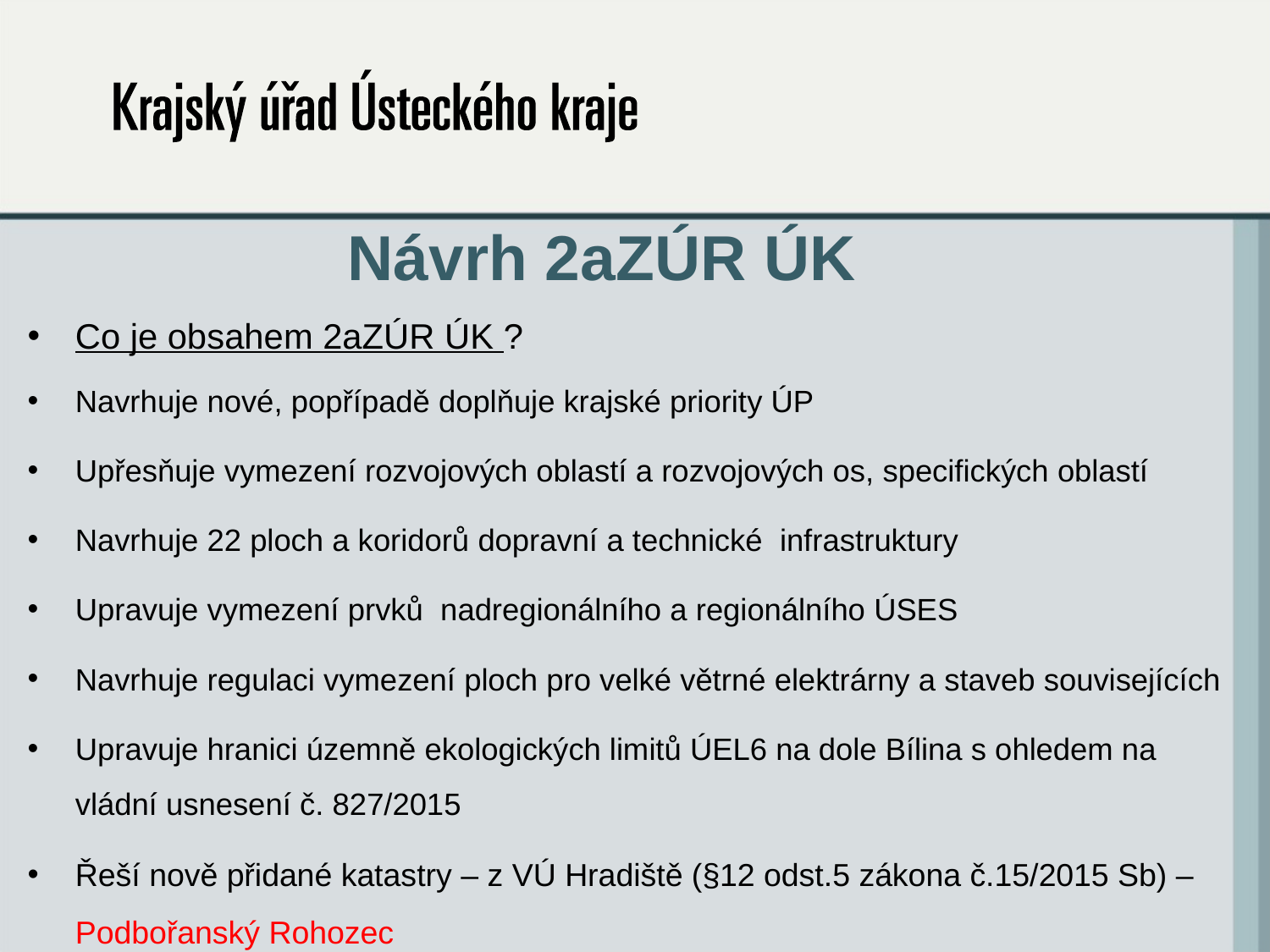

# Návrh 2aZÚR ÚK
Co je obsahem 2aZÚR ÚK ?
Navrhuje nové, popřípadě doplňuje krajské priority ÚP
Upřesňuje vymezení rozvojových oblastí a rozvojových os, specifických oblastí
Navrhuje 22 ploch a koridorů dopravní a technické  infrastruktury
Upravuje vymezení prvků  nadregionálního a regionálního ÚSES
Navrhuje regulaci vymezení ploch pro velké větrné elektrárny a staveb souvisejících
Upravuje hranici územně ekologických limitů ÚEL6 na dole Bílina s ohledem na vládní usnesení č. 827/2015
Řeší nově přidané katastry – z VÚ Hradiště (§12 odst.5 zákona č.15/2015 Sb) – Podbořanský Rohozec